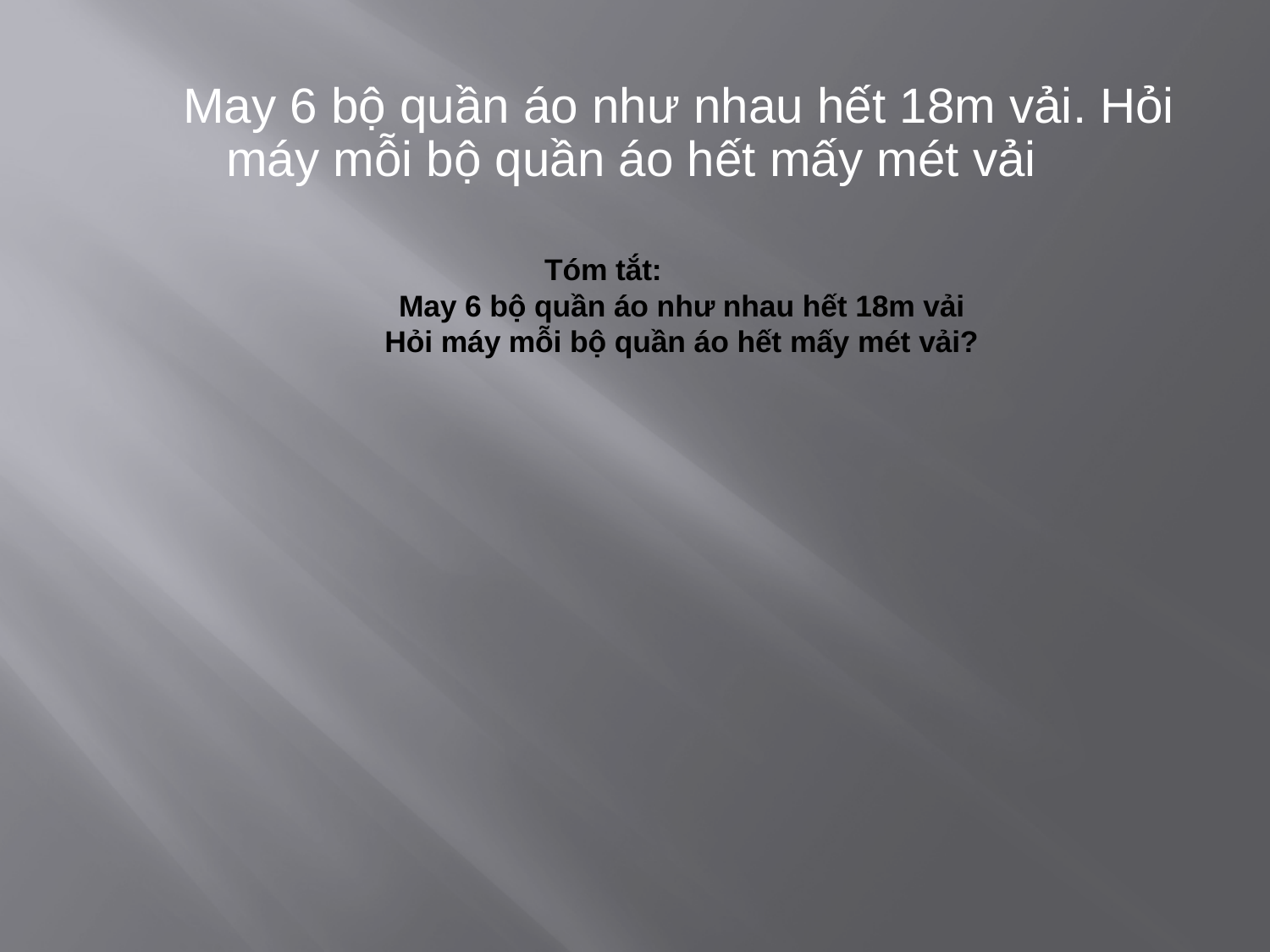

May 6 bộ quần áo như nhau hết 18m vải. Hỏi máy mỗi bộ quần áo hết mấy mét vải
# Tóm tắt: May 6 bộ quần áo như nhau hết 18m vải Hỏi máy mỗi bộ quần áo hết mấy mét vải?